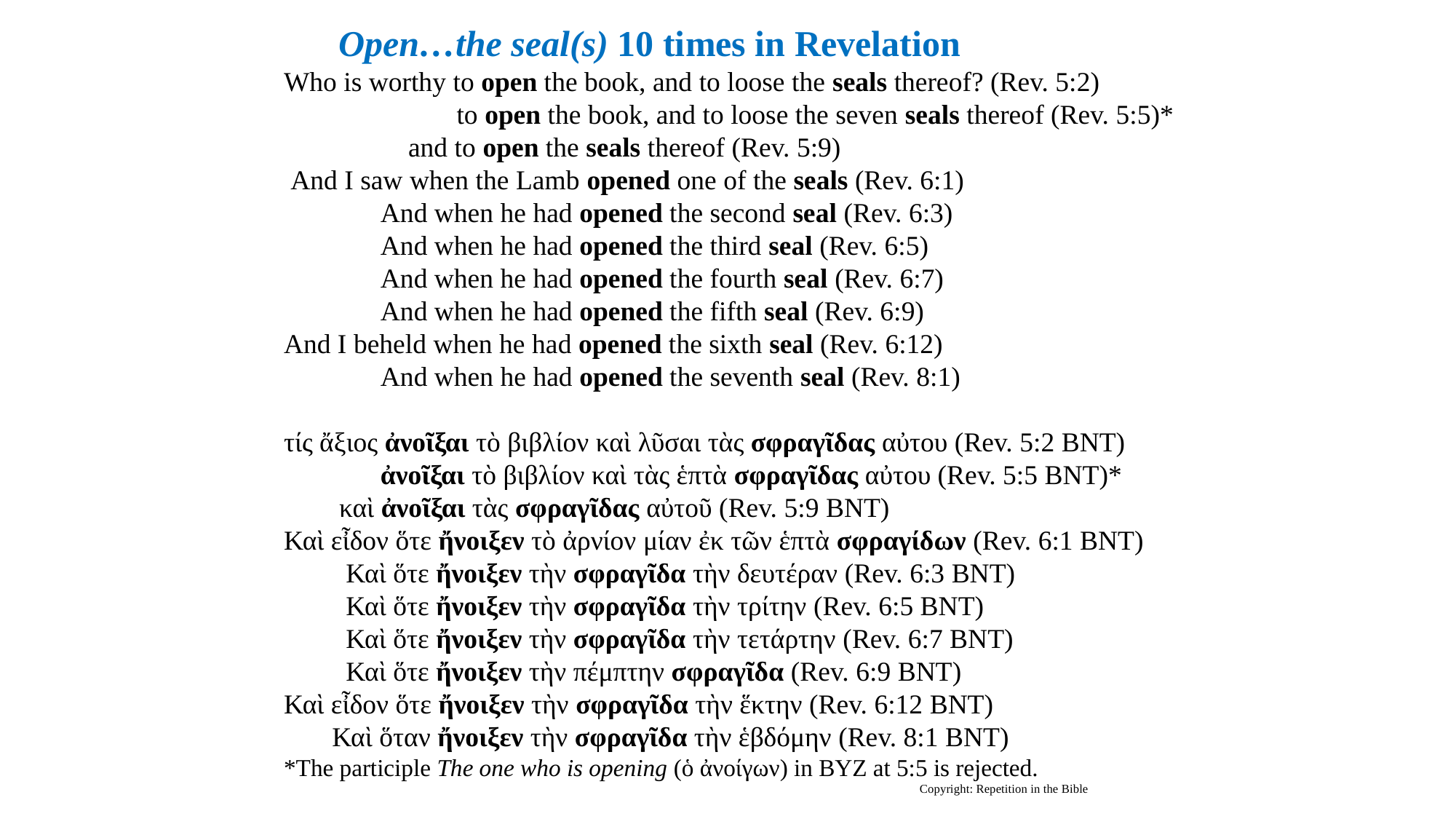

Open…the seal(s) 10 times in Revelation
Who is worthy to open the book, and to loose the seals thereof? (Rev. 5:2)
                         to open the book, and to loose the seven seals thereof (Rev. 5:5)*
                  and to open the seals thereof (Rev. 5:9)
 And I saw when the Lamb opened one of the seals (Rev. 6:1)
              And when he had opened the second seal (Rev. 6:3)
              And when he had opened the third seal (Rev. 6:5)
              And when he had opened the fourth seal (Rev. 6:7)
              And when he had opened the fifth seal (Rev. 6:9)
And I beheld when he had opened the sixth seal (Rev. 6:12)
              And when he had opened the seventh seal (Rev. 8:1)

τίς ἄξιος ἀνοῖξαι τὸ βιβλίον καὶ λῦσαι τὰς σφραγῖδας αὐτου (Rev. 5:2 BNT)
              ἀνοῖξαι τὸ βιβλίον καὶ τὰς ἑπτὰ σφραγῖδας αὐτου (Rev. 5:5 BNT)*
        καὶ ἀνοῖξαι τὰς σφραγῖδας αὐτοῦ (Rev. 5:9 BNT)
Καὶ εἶδον ὅτε ἤνοιξεν τὸ ἀρνίον μίαν ἐκ τῶν ἑπτὰ σφραγίδων (Rev. 6:1 BNT)
         Καὶ ὅτε ἤνοιξεν τὴν σφραγῖδα τὴν δευτέραν (Rev. 6:3 BNT)
         Καὶ ὅτε ἤνοιξεν τὴν σφραγῖδα τὴν τρίτην (Rev. 6:5 BNT)
         Καὶ ὅτε ἤνοιξεν τὴν σφραγῖδα τὴν τετάρτην (Rev. 6:7 BNT)
         Καὶ ὅτε ἤνοιξεν τὴν πέμπτην σφραγῖδα (Rev. 6:9 BNT)
Καὶ εἶδον ὅτε ἤνοιξεν τὴν σφραγῖδα τὴν ἕκτην (Rev. 6:12 BNT)
       Καὶ ὅταν ἤνοιξεν τὴν σφραγῖδα τὴν ἑβδόμην (Rev. 8:1 BNT)
*The participle The one who is opening (ὁ ἀνοίγων) in BYZ at 5:5 is rejected.
                                                                                                                                                                                            Copyright: Repetition in the Bible